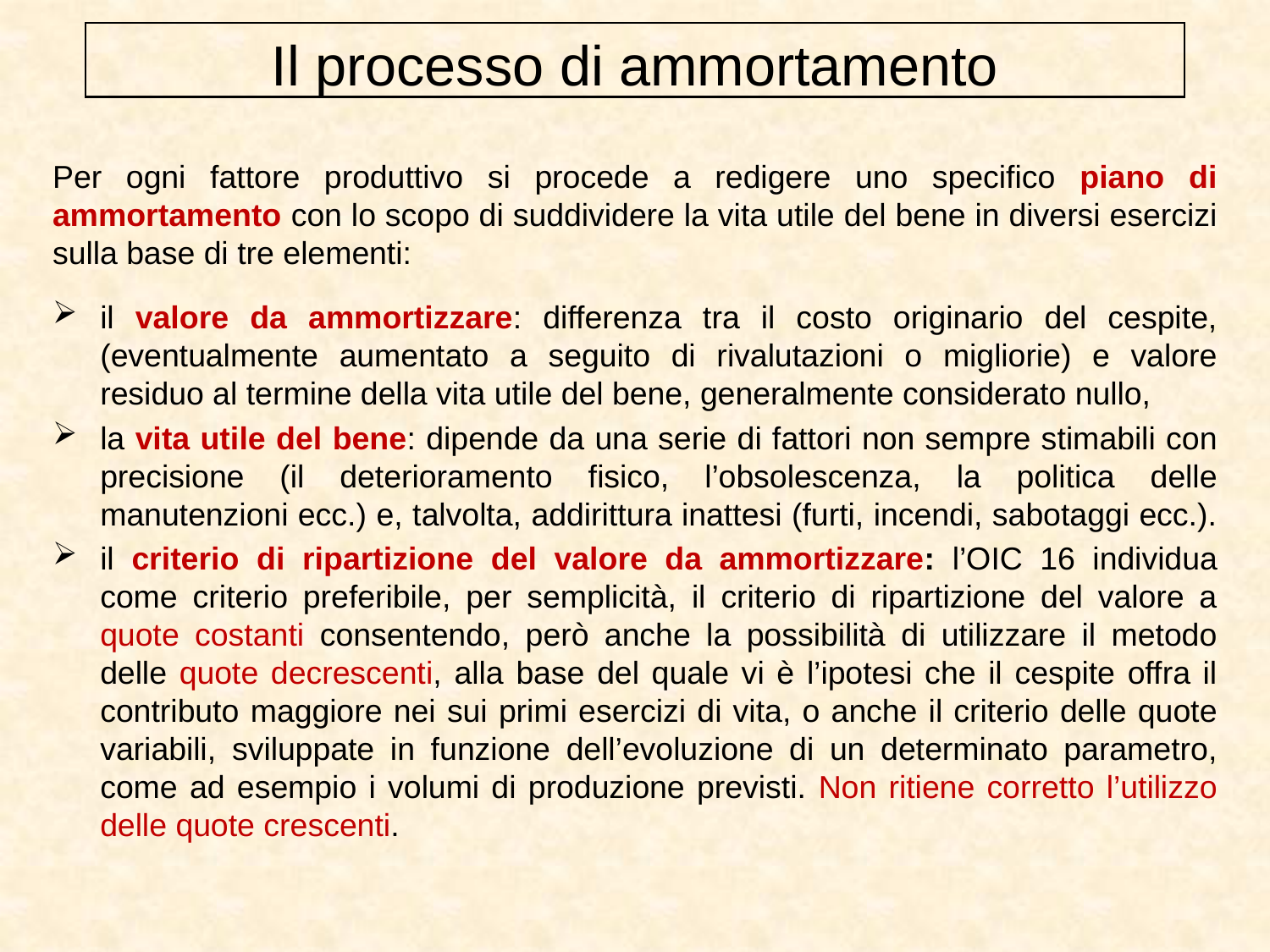

Il processo di ammortamento

Per ogni fattore produttivo si procede a redigere uno specifico piano di ammortamento con lo scopo di suddividere la vita utile del bene in diversi esercizi sulla base di tre elementi:

il valore da ammortizzare: differenza tra il costo originario del cespite, (eventualmente aumentato a seguito di rivalutazioni o migliorie) e valore residuo al termine della vita utile del bene, generalmente considerato nullo,
la vita utile del bene: dipende da una serie di fattori non sempre stimabili con precisione (il deterioramento fisico, l’obsolescenza, la politica delle manutenzioni ecc.) e, talvolta, addirittura inattesi (furti, incendi, sabotaggi ecc.).
il criterio di ripartizione del valore da ammortizzare: l’OIC 16 individua come criterio preferibile, per semplicità, il criterio di ripartizione del valore a quote costanti consentendo, però anche la possibilità di utilizzare il metodo delle quote decrescenti, alla base del quale vi è l’ipotesi che il cespite offra il contributo maggiore nei sui primi esercizi di vita, o anche il criterio delle quote variabili, sviluppate in funzione dell’evoluzione di un determinato parametro, come ad esempio i volumi di produzione previsti. Non ritiene corretto l’utilizzo delle quote crescenti.